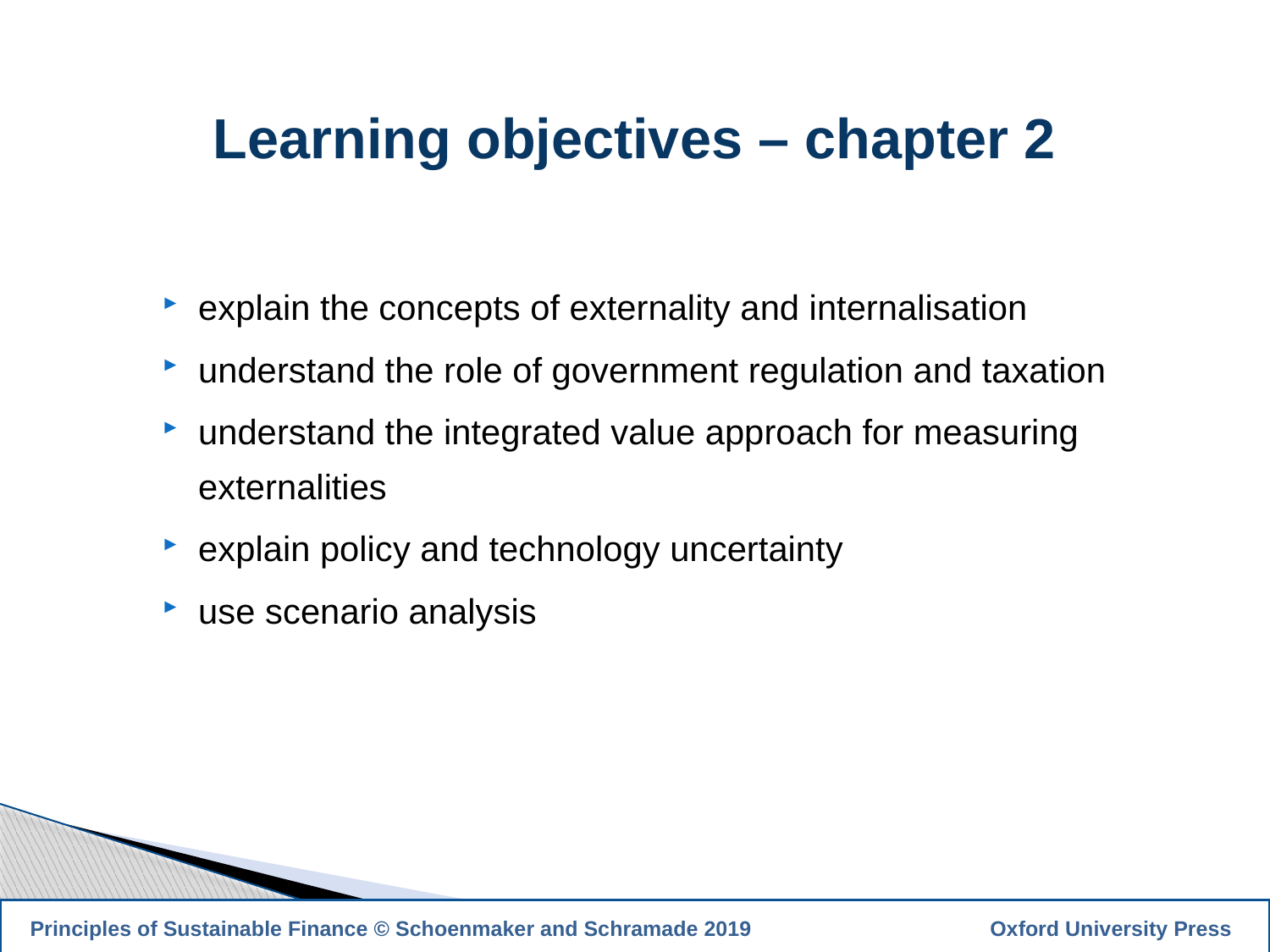

Learning objectives – chapter 2

explain the concepts of externality and internalisation
understand the role of government regulation and taxation
understand the integrated value approach for measuring externalities
explain policy and technology uncertainty
use scenario analysis
3

   Principles of Sustainable Finance © Schoenmaker and Schramade 2019		               Oxford University Press